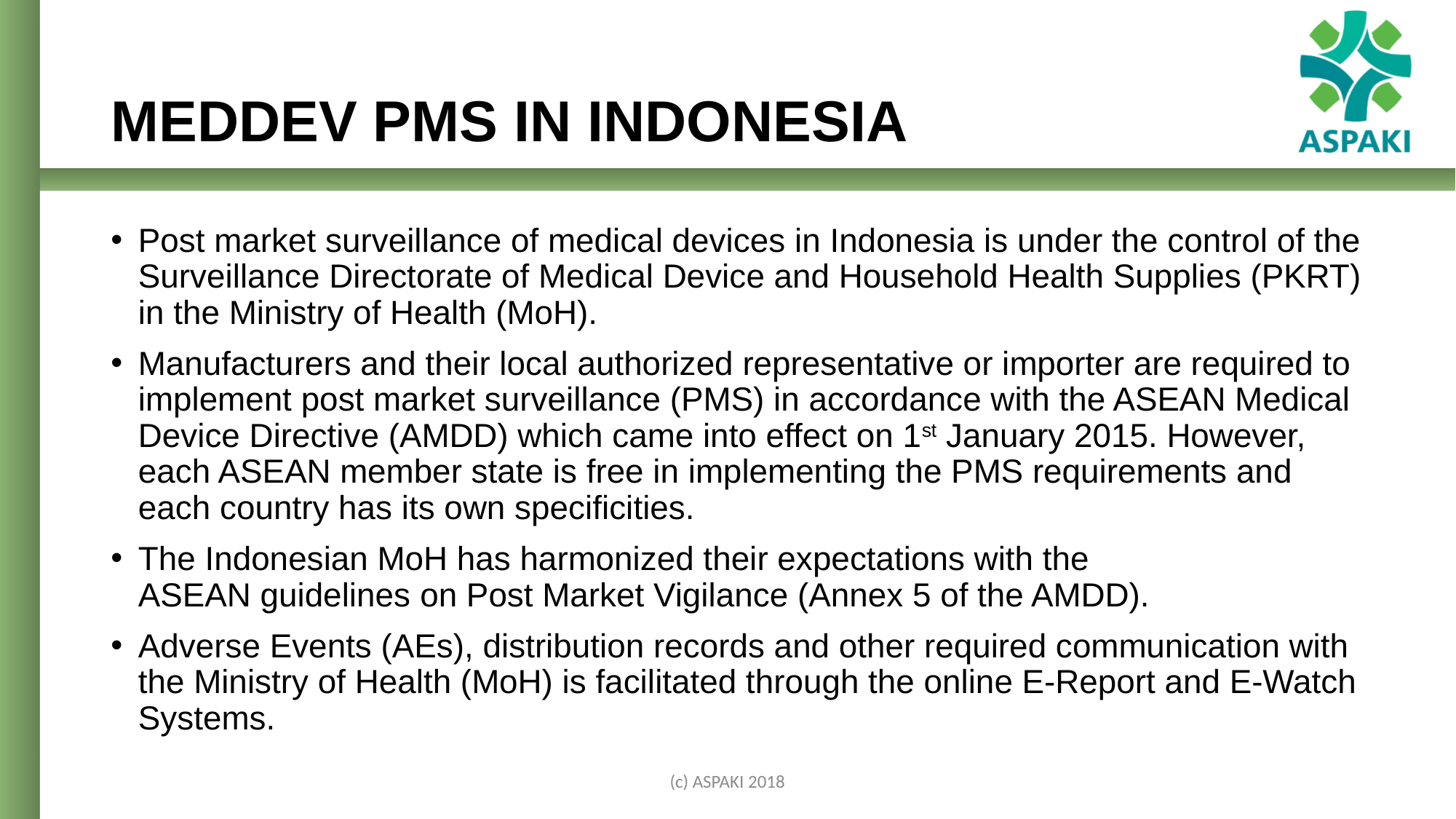

# MEDDEV PMS IN INDONESIA
Post market surveillance of medical devices in Indonesia is under the control of the Surveillance Directorate of Medical Device and Household Health Supplies (PKRT) in the Ministry of Health (MoH).
Manufacturers and their local authorized representative or importer are required to implement post market surveillance (PMS) in accordance with the ASEAN Medical Device Directive (AMDD) which came into effect on 1st January 2015. However, each ASEAN member state is free in implementing the PMS requirements and each country has its own specificities.
The Indonesian MoH has harmonized their expectations with the ASEAN guidelines on Post Market Vigilance (Annex 5 of the AMDD).
Adverse Events (AEs), distribution records and other required communication with the Ministry of Health (MoH) is facilitated through the online E-Report and E-Watch Systems.

(c) ASPAKI 2018